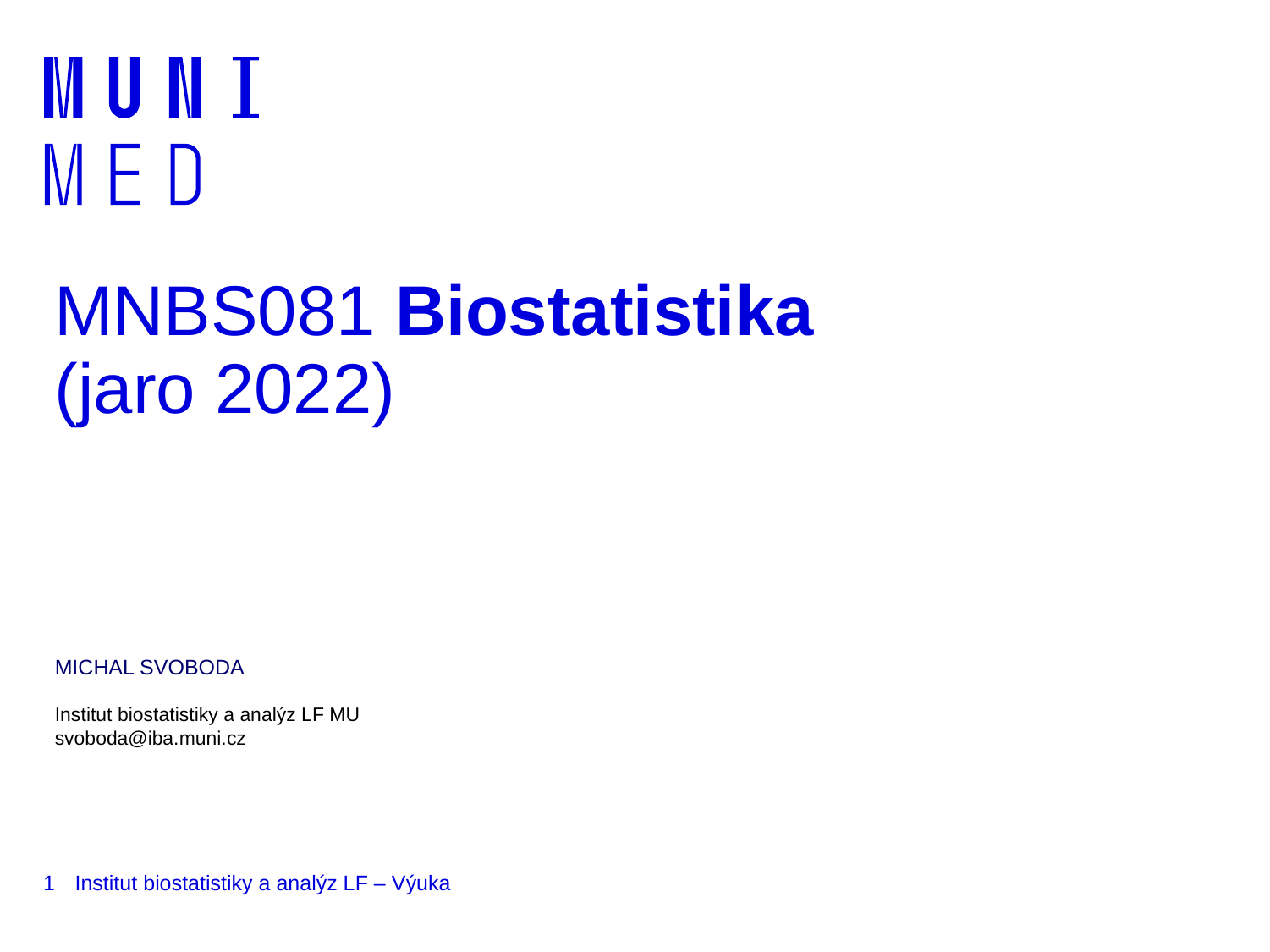

# MNBS081 Biostatistika (jaro 2022)
MICHAL SVOBODA

Institut biostatistiky a analýz LF MU
svoboda@iba.muni.cz
1
Institut biostatistiky a analýz LF – Výuka